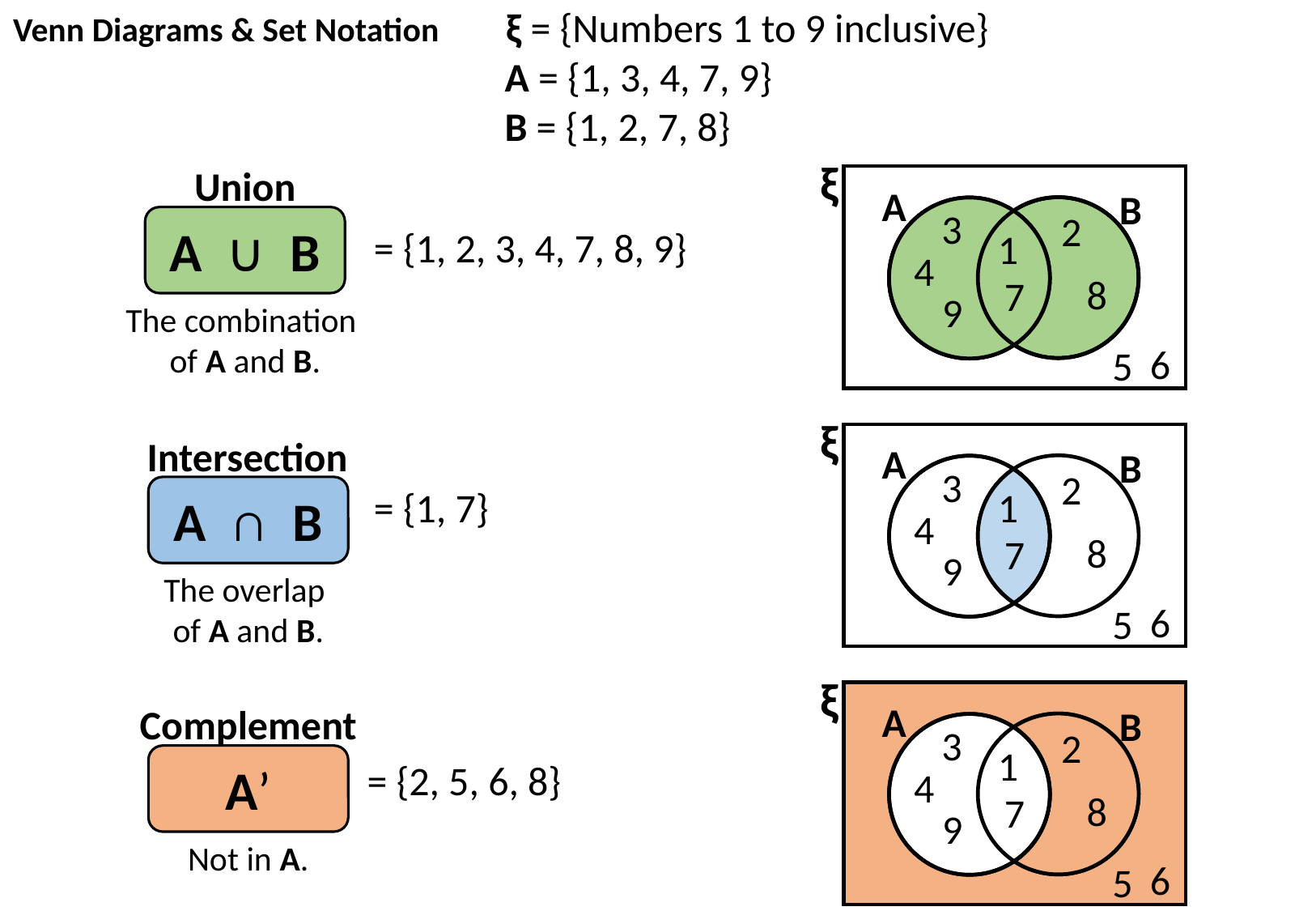

ξ = {Numbers 1 to 9 inclusive}
Venn Diagrams & Set Notation
A = {1, 3, 4, 7, 9}
B = {1, 2, 7, 8}
ξ
Union

A
B

3
2
A  ∪  B
= {1, 2, 3, 4, 7, 8, 9}
1
4
8
7
9
The combination
of A and B.
6
5
ξ

Intersection
A  ∩  B
The overlap
of A and B.
A
B

3
2

1
= {1, 7}
4
8
7
9
6
5
ξ

A
Complement
A’
Not in A.
B

3
2

1
= {2, 5, 6, 8}
4
8
7
9
6
5